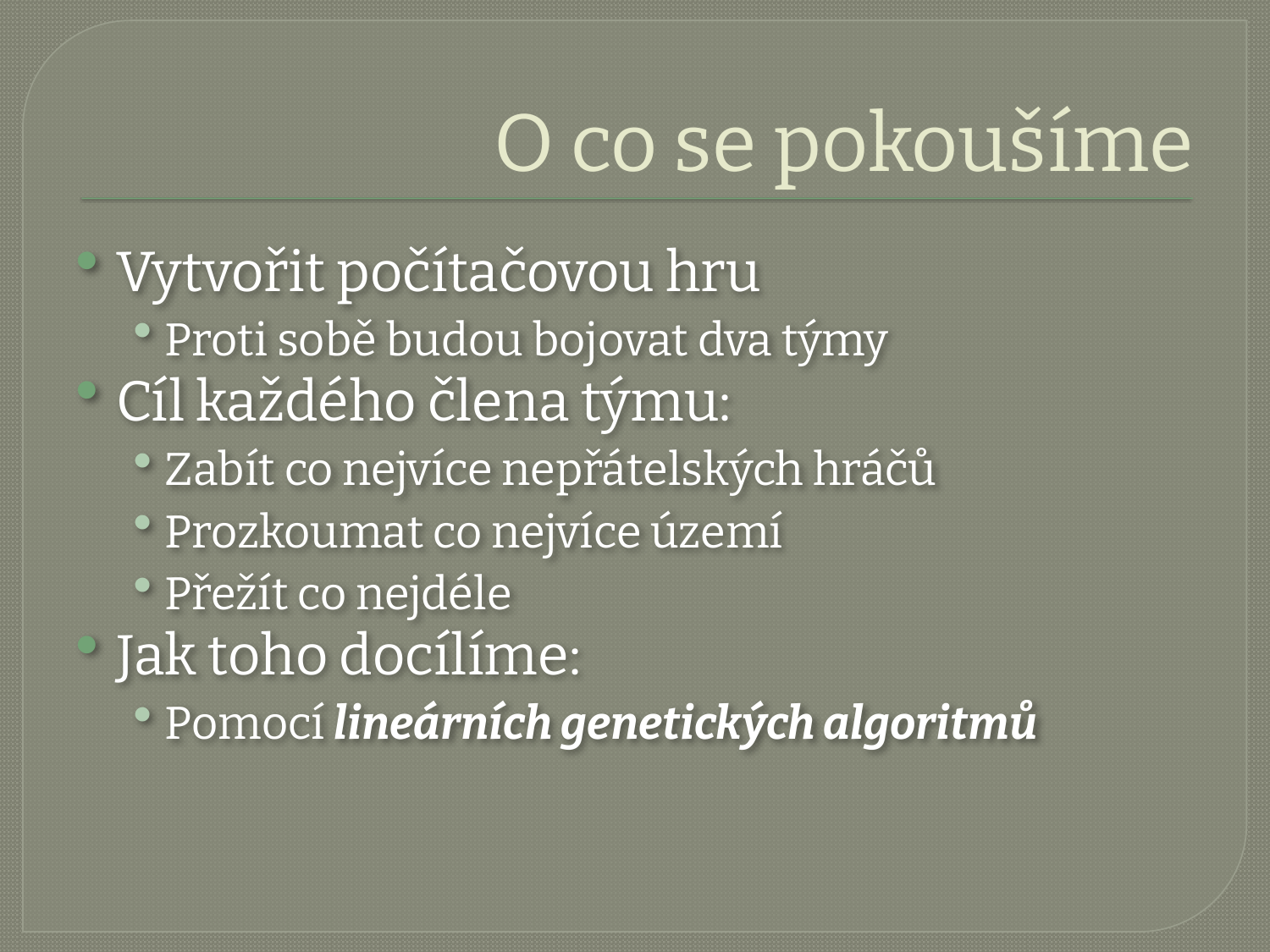

# O co se pokoušíme
Vytvořit počítačovou hru
Proti sobě budou bojovat dva týmy
Cíl každého člena týmu:
Zabít co nejvíce nepřátelských hráčů
Prozkoumat co nejvíce území
Přežít co nejdéle
Jak toho docílíme:
Pomocí lineárních genetických algoritmů